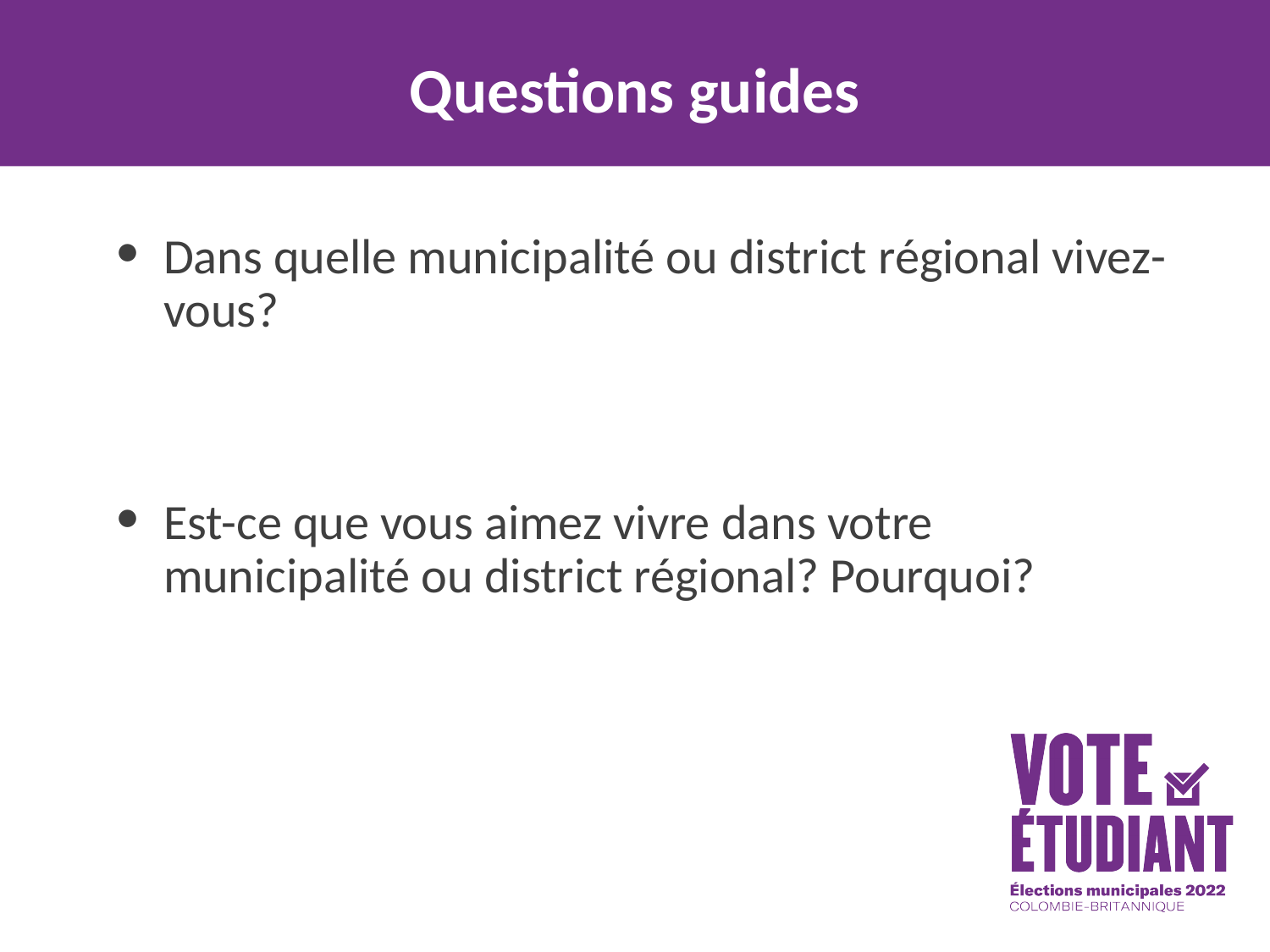

# Questions guides
Dans quelle municipalité ou district régional vivez-vous?

Est-ce que vous aimez vivre dans votre municipalité ou district régional? Pourquoi?